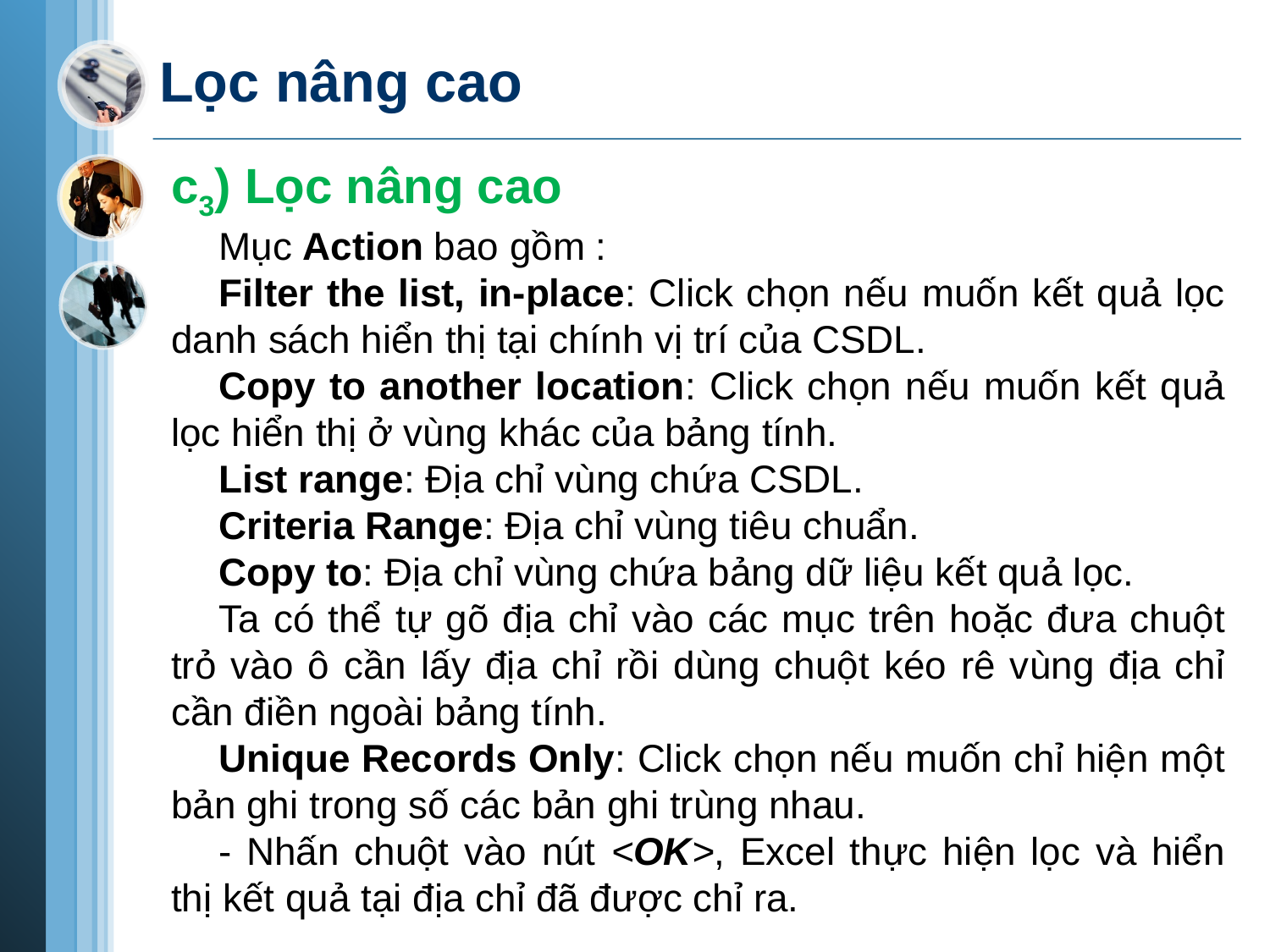

# Lọc nâng cao
c3) Lọc nâng cao
Mục Action bao gồm :
Filter the list, in-place: Click chọn nếu muốn kết quả lọc danh sách hiển thị tại chính vị trí của CSDL.
Copy to another location: Click chọn nếu muốn kết quả lọc hiển thị ở vùng khác của bảng tính.
List range: Địa chỉ vùng chứa CSDL.
Criteria Range: Địa chỉ vùng tiêu chuẩn.
Copy to: Địa chỉ vùng chứa bảng dữ liệu kết quả lọc.
Ta có thể tự gõ địa chỉ vào các mục trên hoặc đưa chuột trỏ vào ô cần lấy địa chỉ rồi dùng chuột kéo rê vùng địa chỉ cần điền ngoài bảng tính.
Unique Records Only: Click chọn nếu muốn chỉ hiện một bản ghi trong số các bản ghi trùng nhau.
- Nhấn chuột vào nút <OK>, Excel thực hiện lọc và hiển thị kết quả tại địa chỉ đã được chỉ ra.